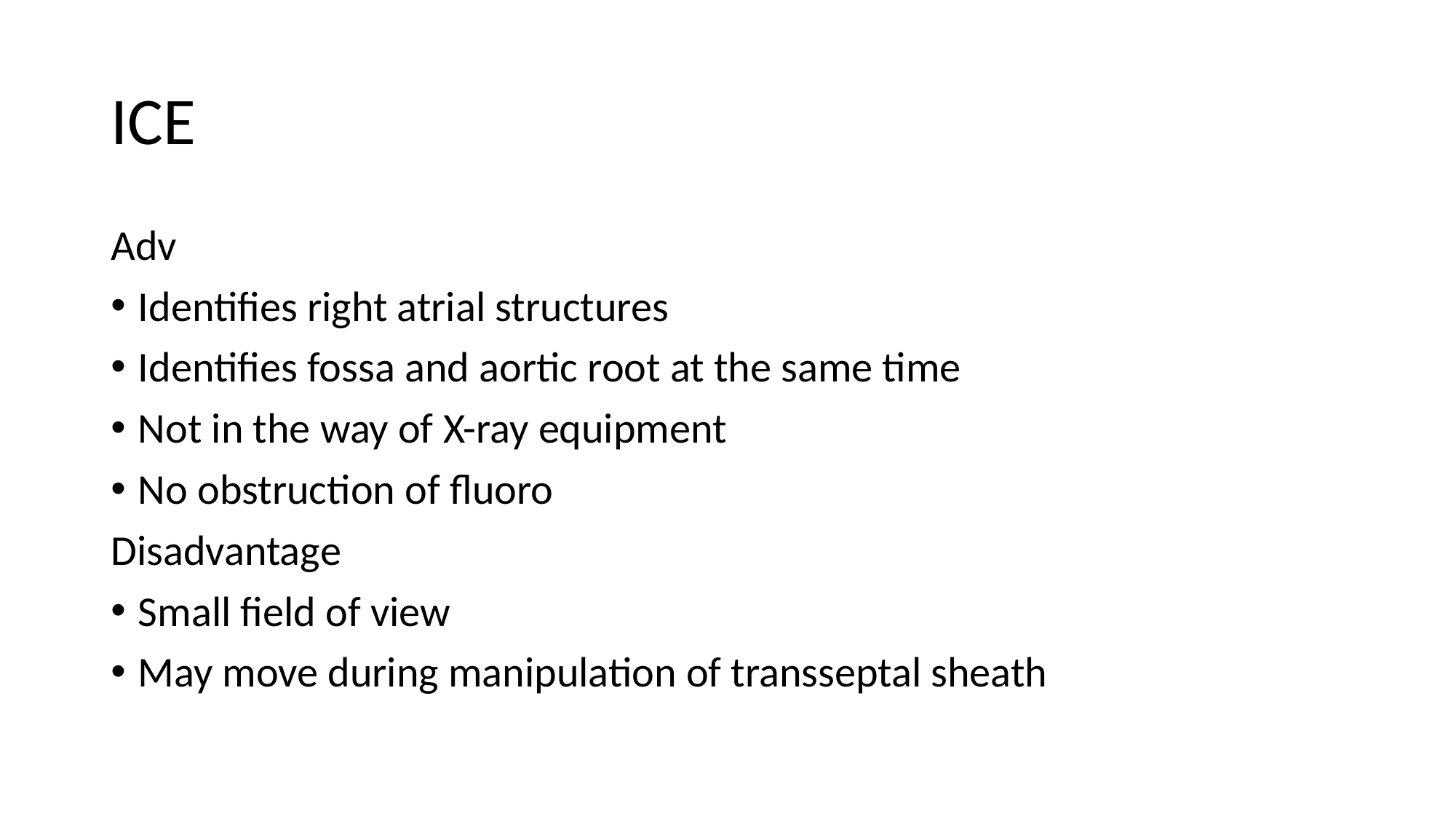

# ICE
Adv
Identifies right atrial structures
Identifies fossa and aortic root at the same time
Not in the way of X-ray equipment
No obstruction of fluoro
Disadvantage
Small field of view
May move during manipulation of transseptal sheath